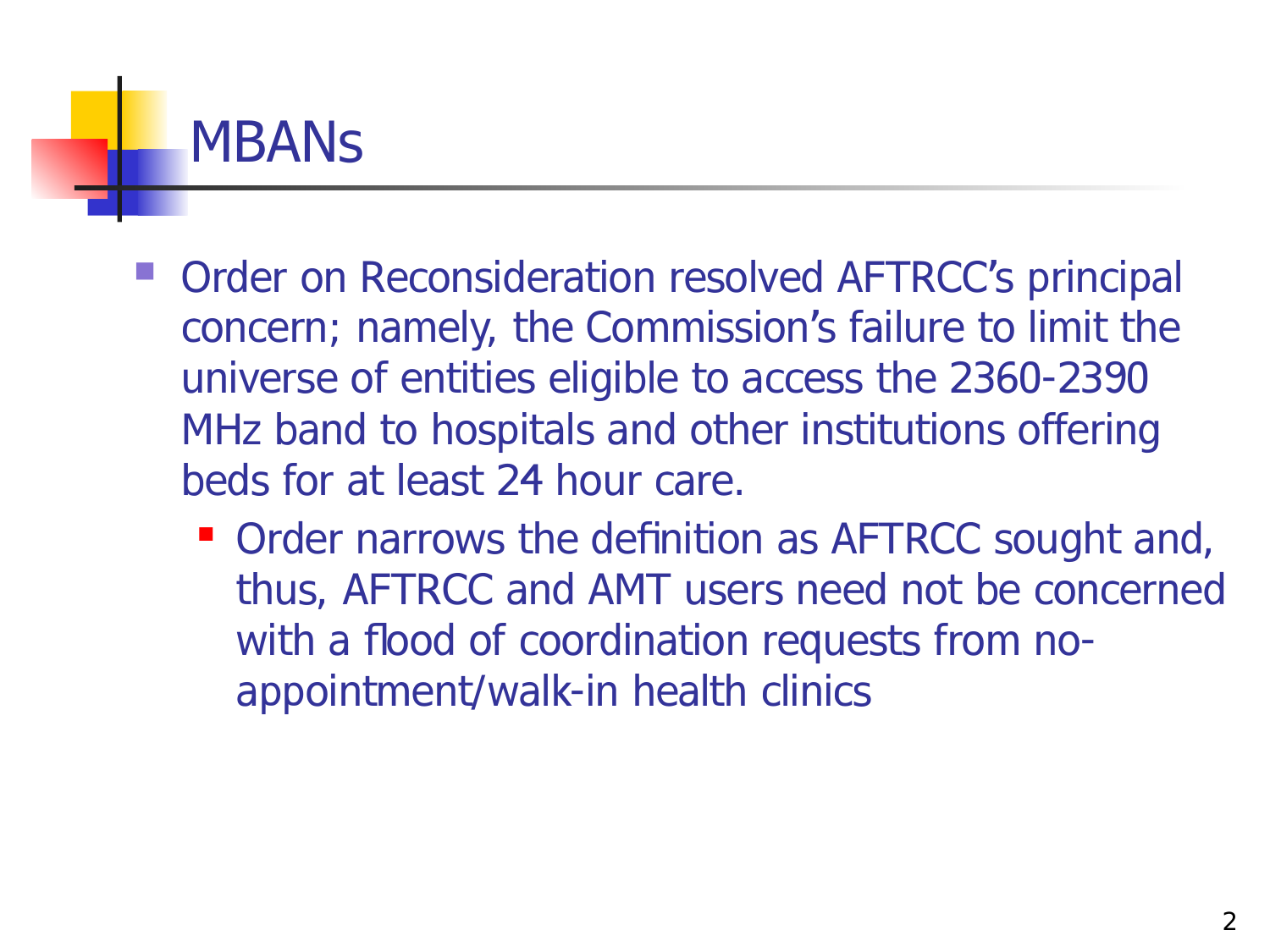

# MBANs
Order on Reconsideration resolved AFTRCC’s principal concern; namely, the Commission’s failure to limit the universe of entities eligible to access the 2360-2390 MHz band to hospitals and other institutions offering beds for at least 24 hour care.
Order narrows the definition as AFTRCC sought and, thus, AFTRCC and AMT users need not be concerned with a flood of coordination requests from no-appointment/walk-in health clinics